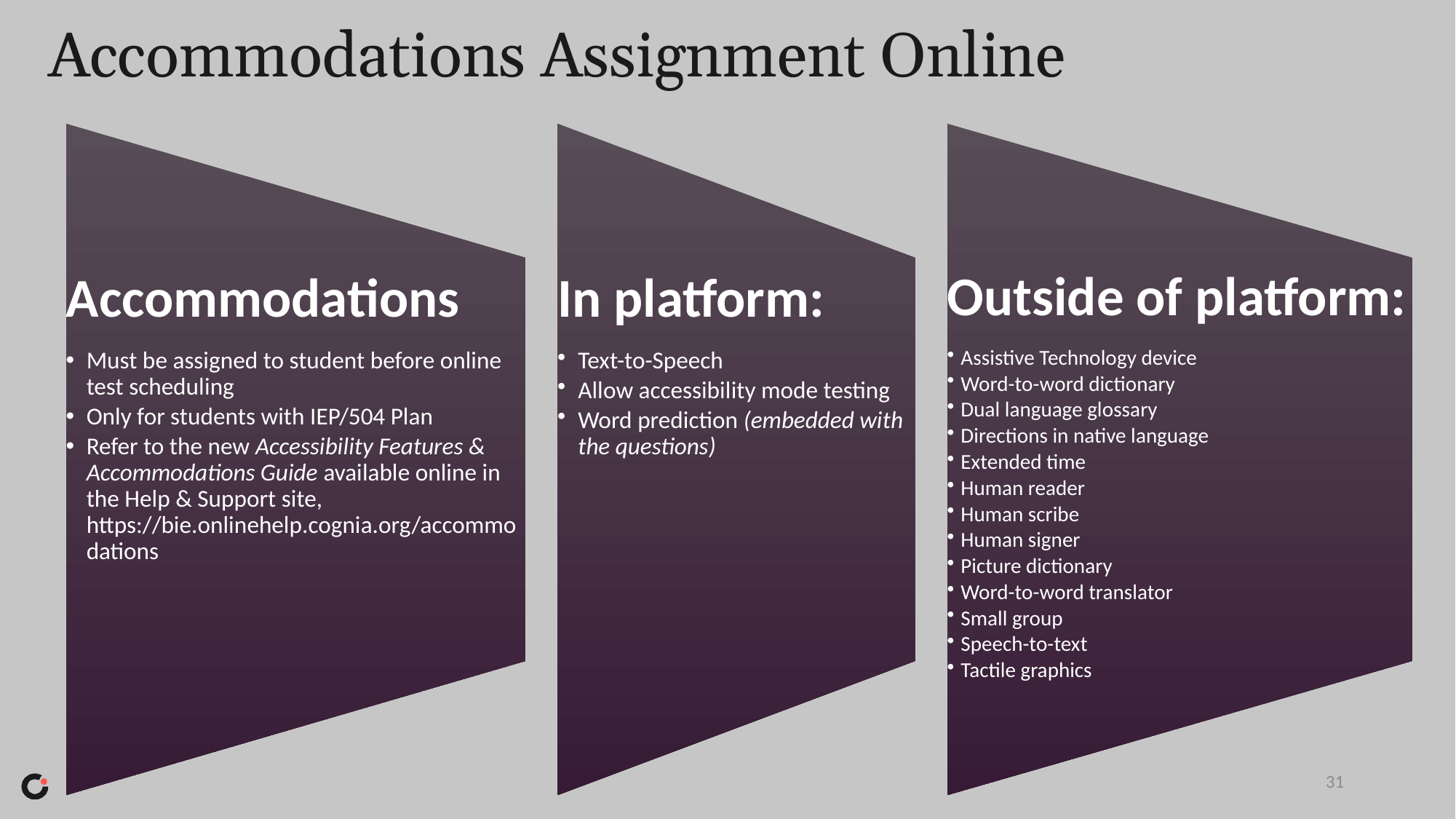

# Accommodations Assignment Online
Accommodations
Must be assigned to student before online test scheduling
Only for students with IEP/504 Plan
Refer to the new Accessibility Features & Accommodations Guide available online in the Help & Support site, https://bie.onlinehelp.cognia.org/accommodations
In platform:
Text-to-Speech
Allow accessibility mode testing
Word prediction (embedded with the questions)
Outside of platform:
Assistive Technology device
Word-to-word dictionary
Dual language glossary
Directions in native language
Extended time
Human reader
Human scribe
Human signer
Picture dictionary
Word-to-word translator
Small group
Speech-to-text
Tactile graphics
31